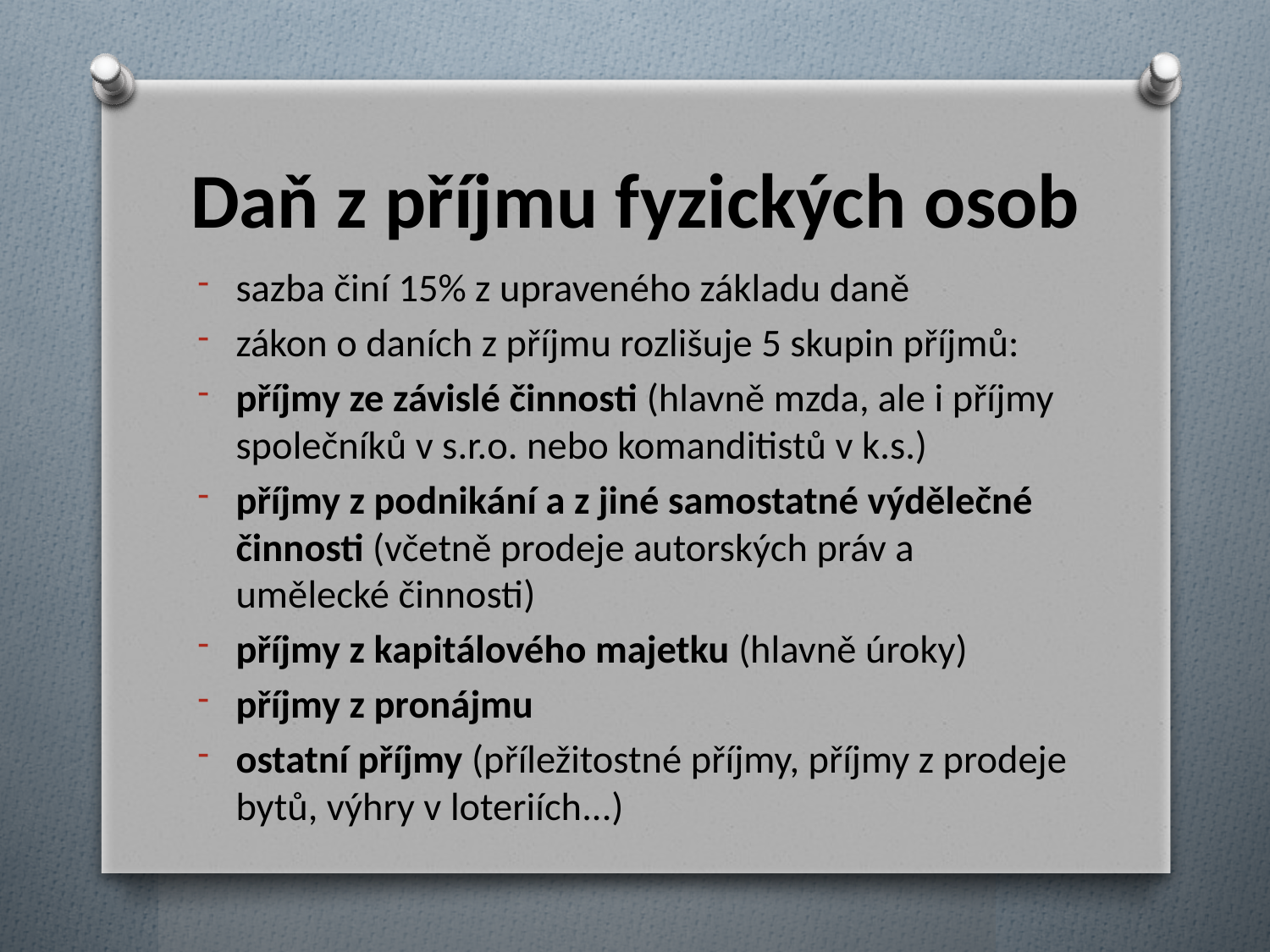

# Daň z příjmu fyzických osob
sazba činí 15% z upraveného základu daně
zákon o daních z příjmu rozlišuje 5 skupin příjmů:
příjmy ze závislé činnosti (hlavně mzda, ale i příjmy společníků v s.r.o. nebo komanditistů v k.s.)
příjmy z podnikání a z jiné samostatné výdělečné činnosti (včetně prodeje autorských práv a umělecké činnosti)
příjmy z kapitálového majetku (hlavně úroky)
příjmy z pronájmu
ostatní příjmy (příležitostné příjmy, příjmy z prodeje bytů, výhry v loteriích...)